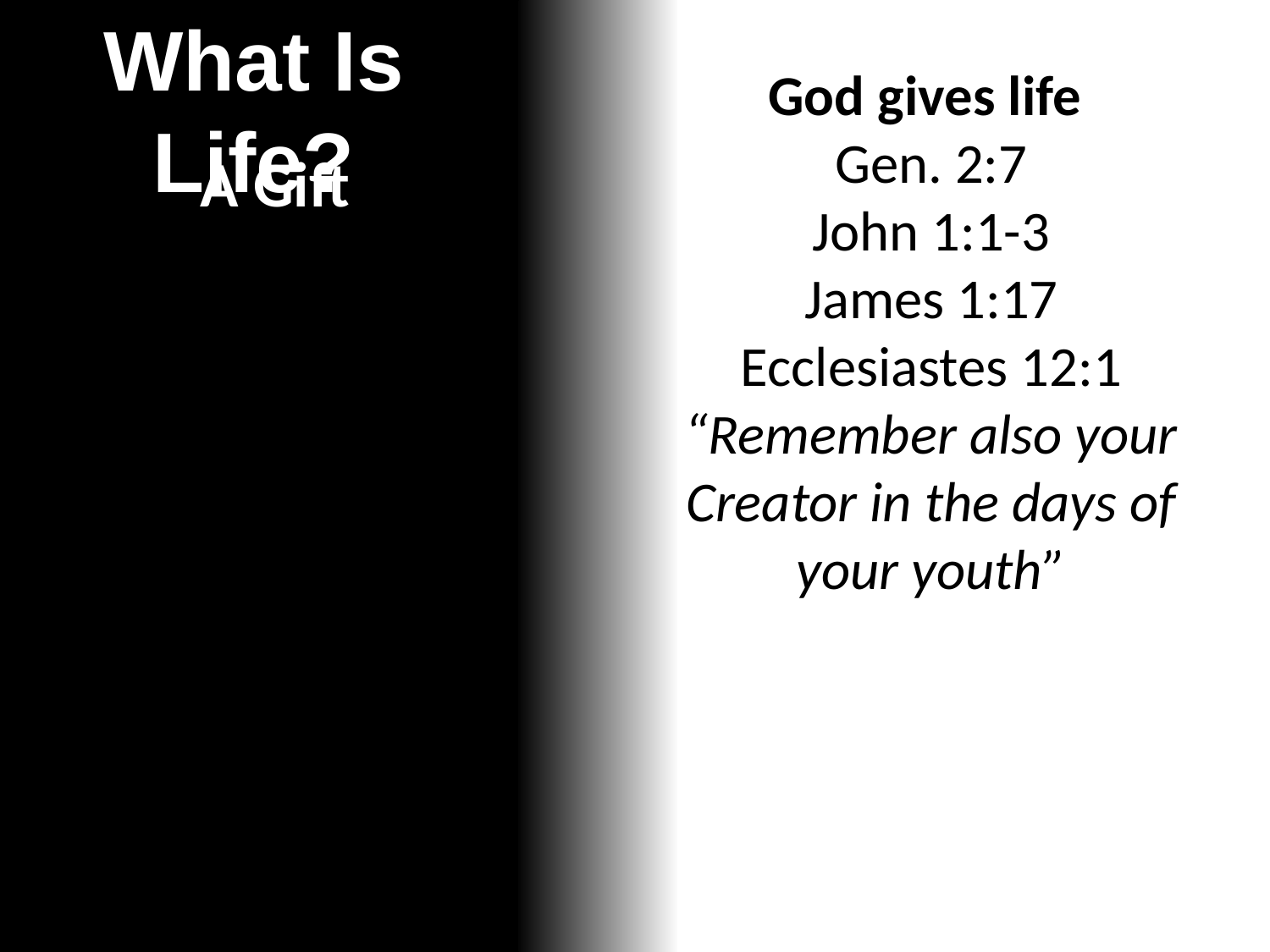

What Is Life?

God gives life
Gen. 2:7
John 1:1-3
James 1:17
Ecclesiastes 12:1
“Remember also your Creator in the days of your youth”
A Gift